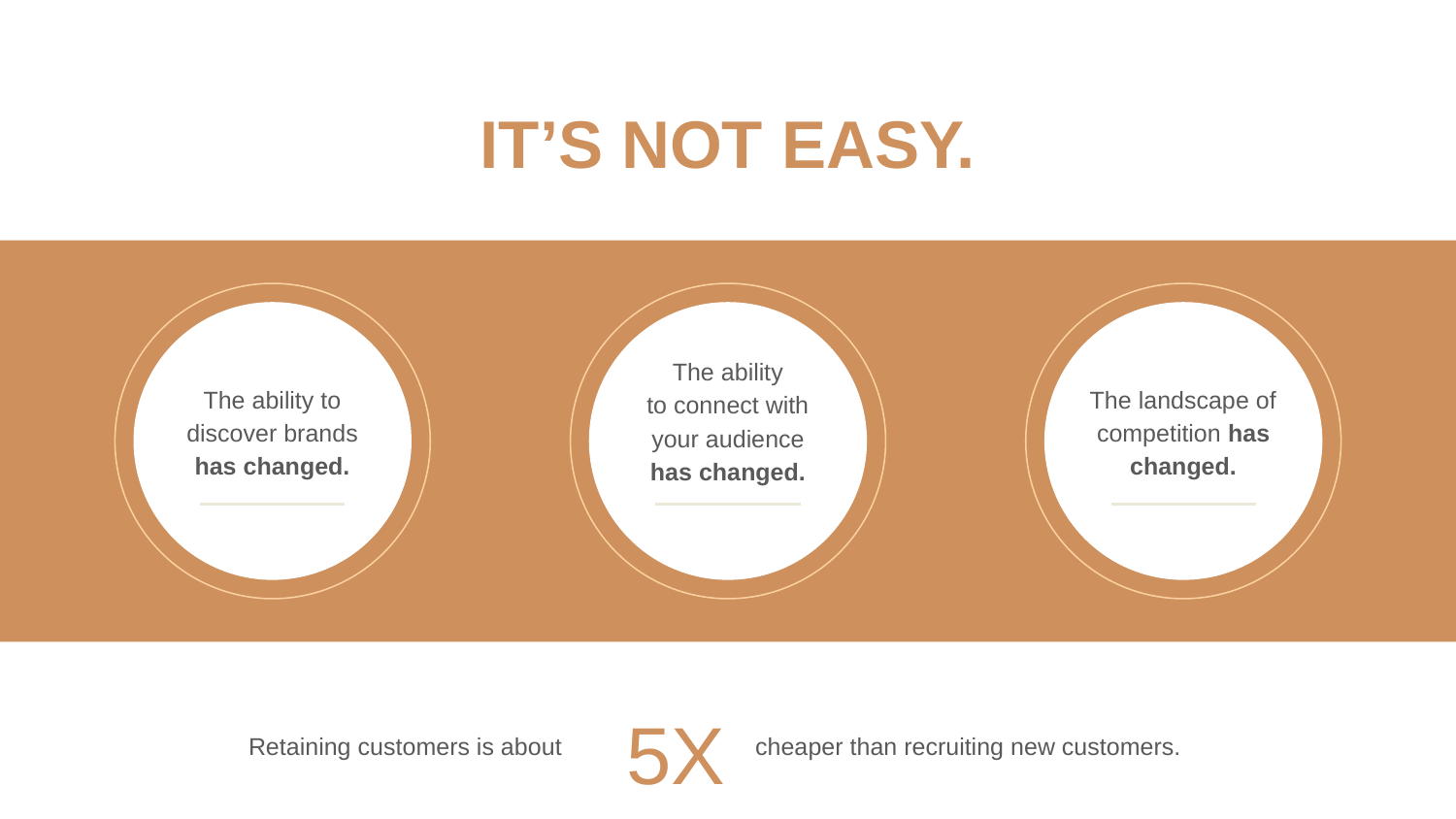

IT’S NOT EASY.

The ability to discover brands has changed.

The ability
to connect with
your audience
has changed.

The landscape of competition has changed.
5X
Retaining customers is about
cheaper than recruiting new customers.